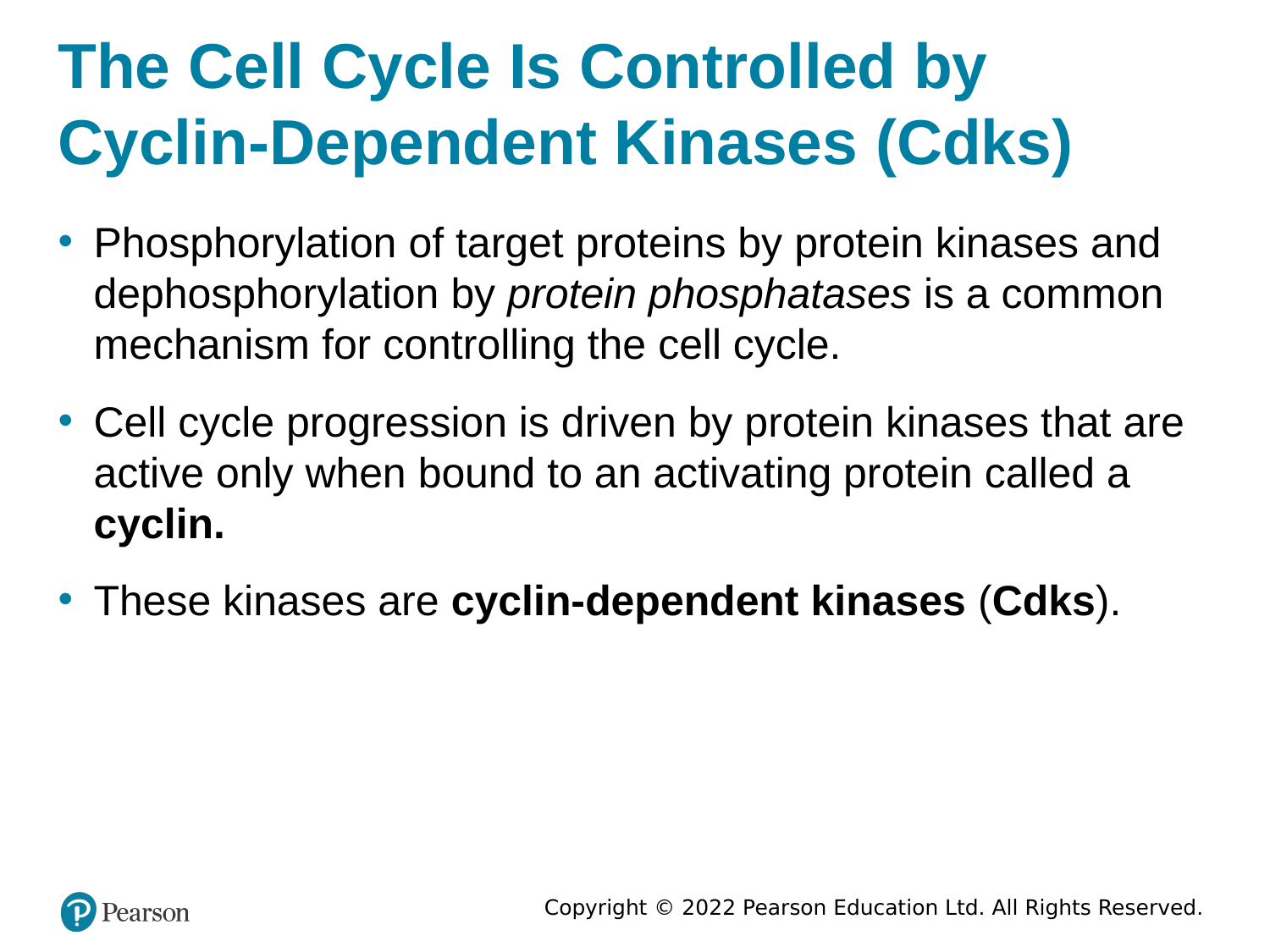

# The Cell Cycle Is Controlled by Cyclin-Dependent Kinases (Cdks)
Phosphorylation of target proteins by protein kinases and dephosphorylation by protein phosphatases is a common mechanism for controlling the cell cycle.
Cell cycle progression is driven by protein kinases that are active only when bound to an activating protein called a cyclin.
These kinases are cyclin-dependent kinases (Cdks).